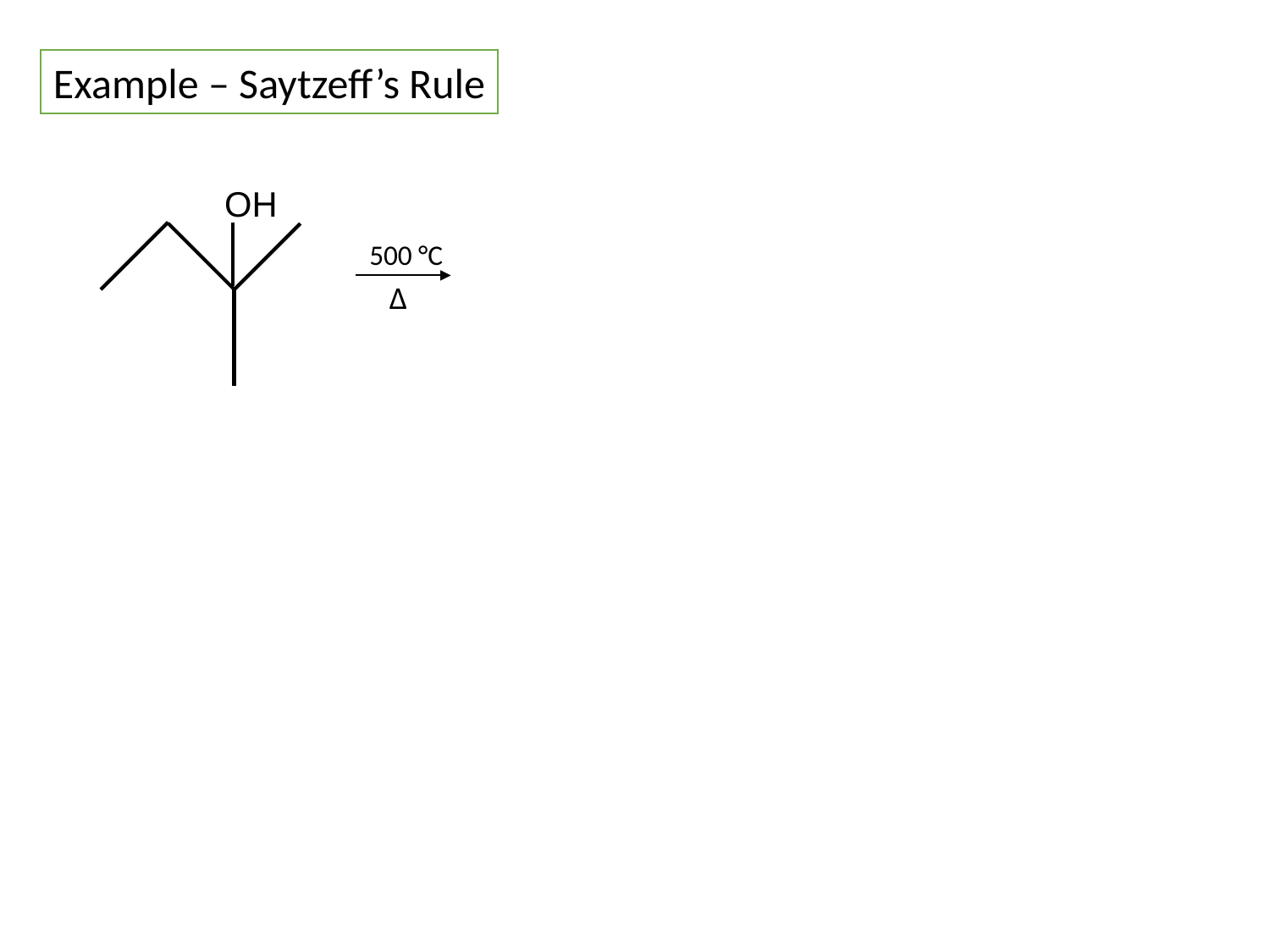

Example – Saytzeff’s Rule
OH
500 °C
Δ